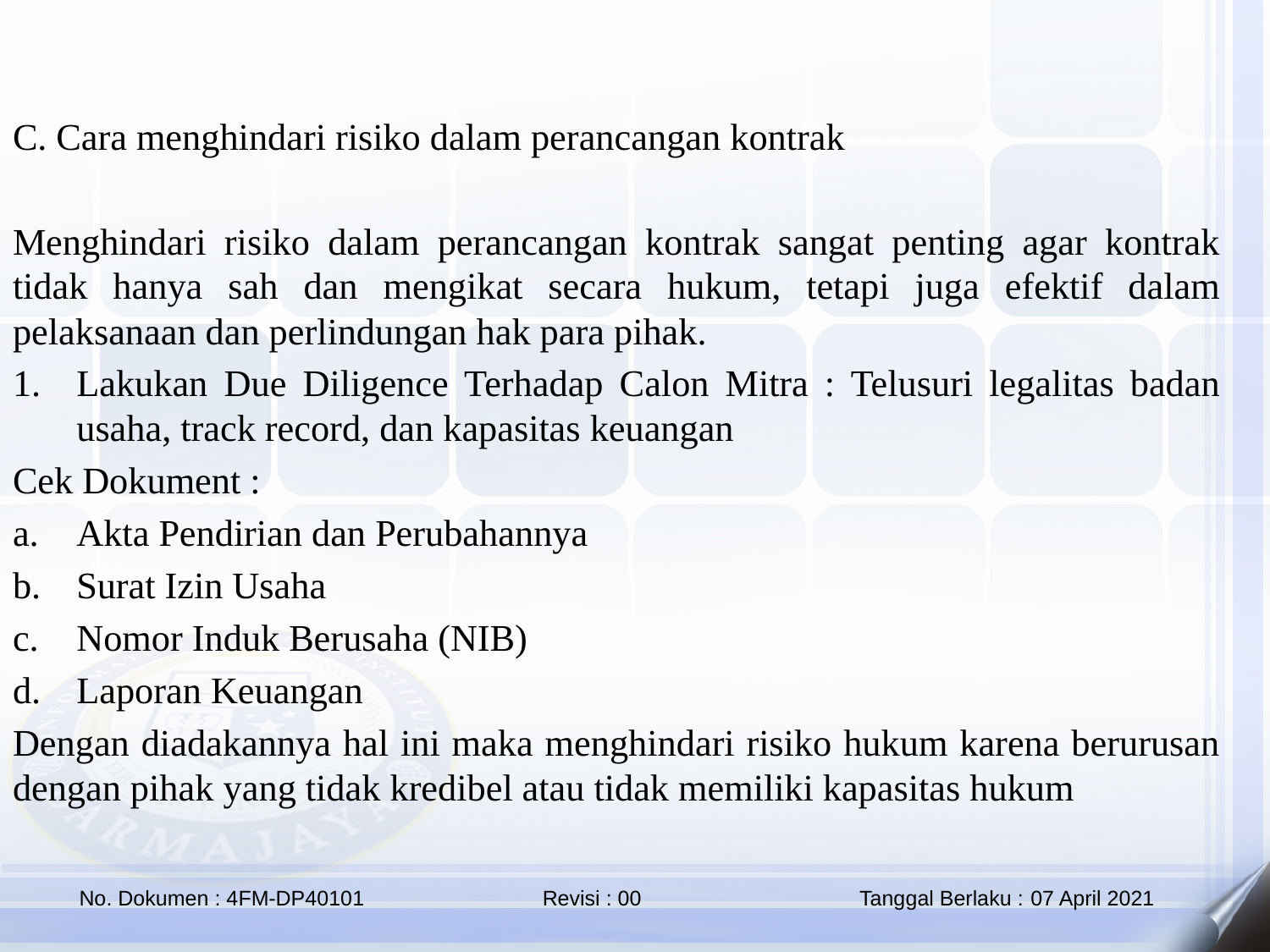

C. Cara menghindari risiko dalam perancangan kontrak

Menghindari risiko dalam perancangan kontrak sangat penting agar kontrak tidak hanya sah dan mengikat secara hukum, tetapi juga efektif dalam pelaksanaan dan perlindungan hak para pihak.
Lakukan Due Diligence Terhadap Calon Mitra : Telusuri legalitas badan usaha, track record, dan kapasitas keuangan
Cek Dokument :
Akta Pendirian dan Perubahannya
Surat Izin Usaha
Nomor Induk Berusaha (NIB)
Laporan Keuangan
Dengan diadakannya hal ini maka menghindari risiko hukum karena berurusan dengan pihak yang tidak kredibel atau tidak memiliki kapasitas hukum